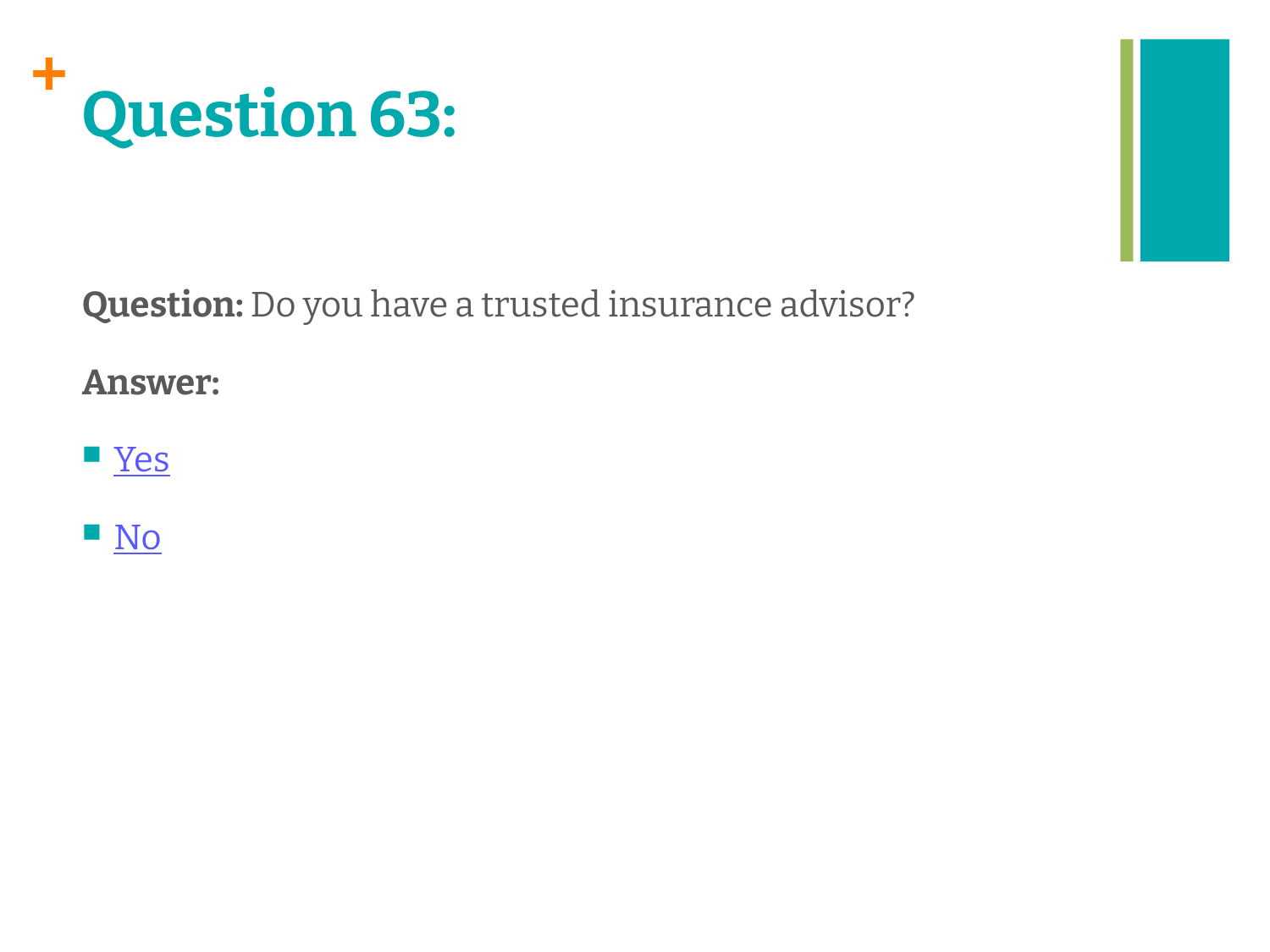

# Question 63:
Question: Do you have a trusted insurance advisor?
Answer:
Yes
No